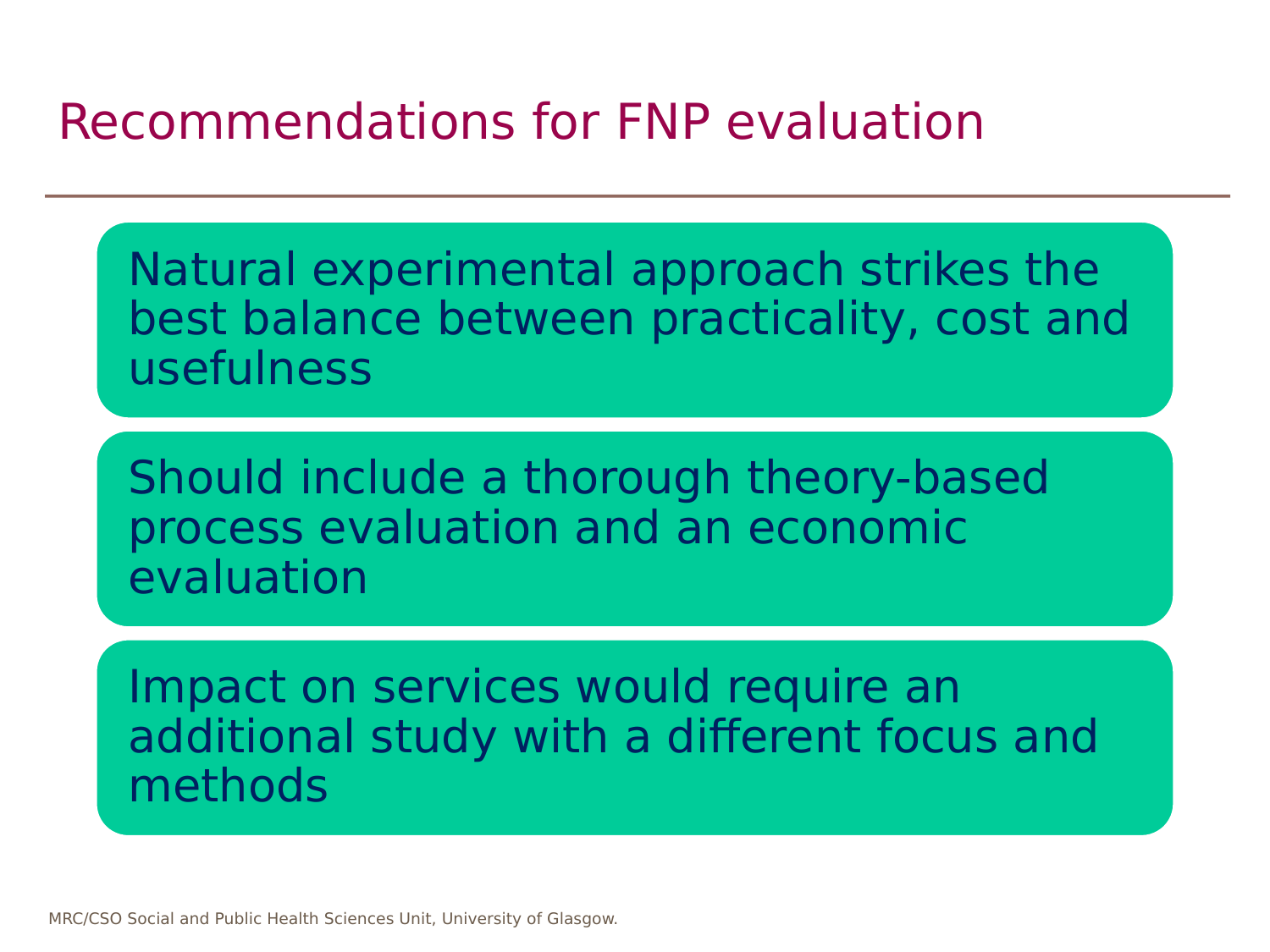

# Recommendations for FNP evaluation
Natural experimental approach strikes the best balance between practicality, cost and usefulness
Should include a thorough theory-based process evaluation and an economic evaluation
Impact on services would require an additional study with a different focus and methods